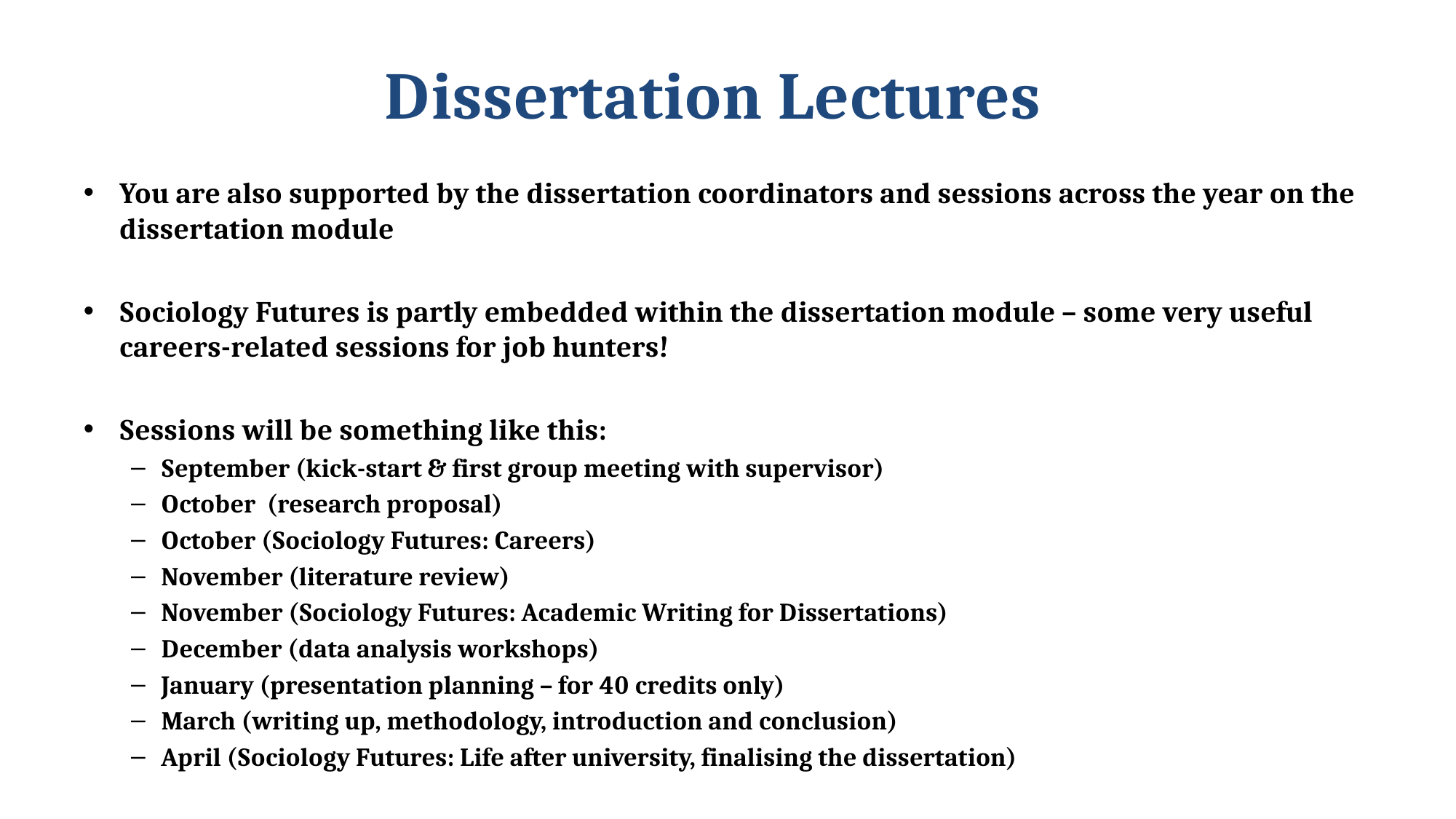

# Dissertation Lectures
You are also supported by the dissertation coordinators and sessions across the year on the dissertation module

Sociology Futures is partly embedded within the dissertation module – some very useful careers-related sessions for job hunters!

Sessions will be something like this:
September (kick-start & first group meeting with supervisor)
October  (research proposal)
October (Sociology Futures: Careers)
November (literature review)
November (Sociology Futures: Academic Writing for Dissertations)
December (data analysis workshops)
January (presentation planning – for 40 credits only)
March (writing up, methodology, introduction and conclusion)
April (Sociology Futures: Life after university, finalising the dissertation)